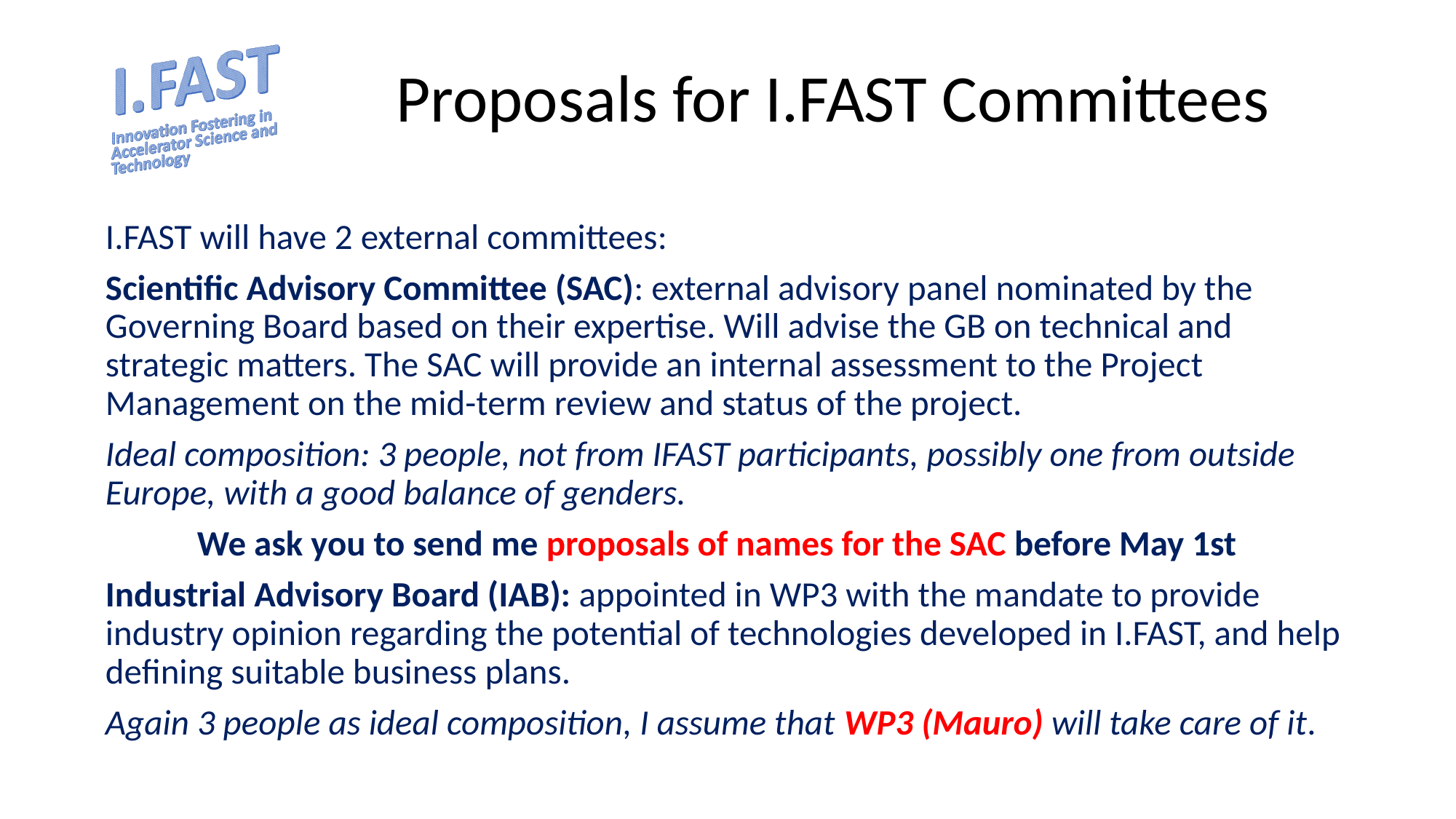

# Proposals for I.FAST Committees
I.FAST will have 2 external committees:
Scientific Advisory Committee (SAC): external advisory panel nominated by the Governing Board based on their expertise. Will advise the GB on technical and strategic matters. The SAC will provide an internal assessment to the Project Management on the mid-term review and status of the project.
Ideal composition: 3 people, not from IFAST participants, possibly one from outside Europe, with a good balance of genders.
	We ask you to send me proposals of names for the SAC before May 1st
Industrial Advisory Board (IAB): appointed in WP3 with the mandate to provide industry opinion regarding the potential of technologies developed in I.FAST, and help defining suitable business plans.
Again 3 people as ideal composition, I assume that WP3 (Mauro) will take care of it.